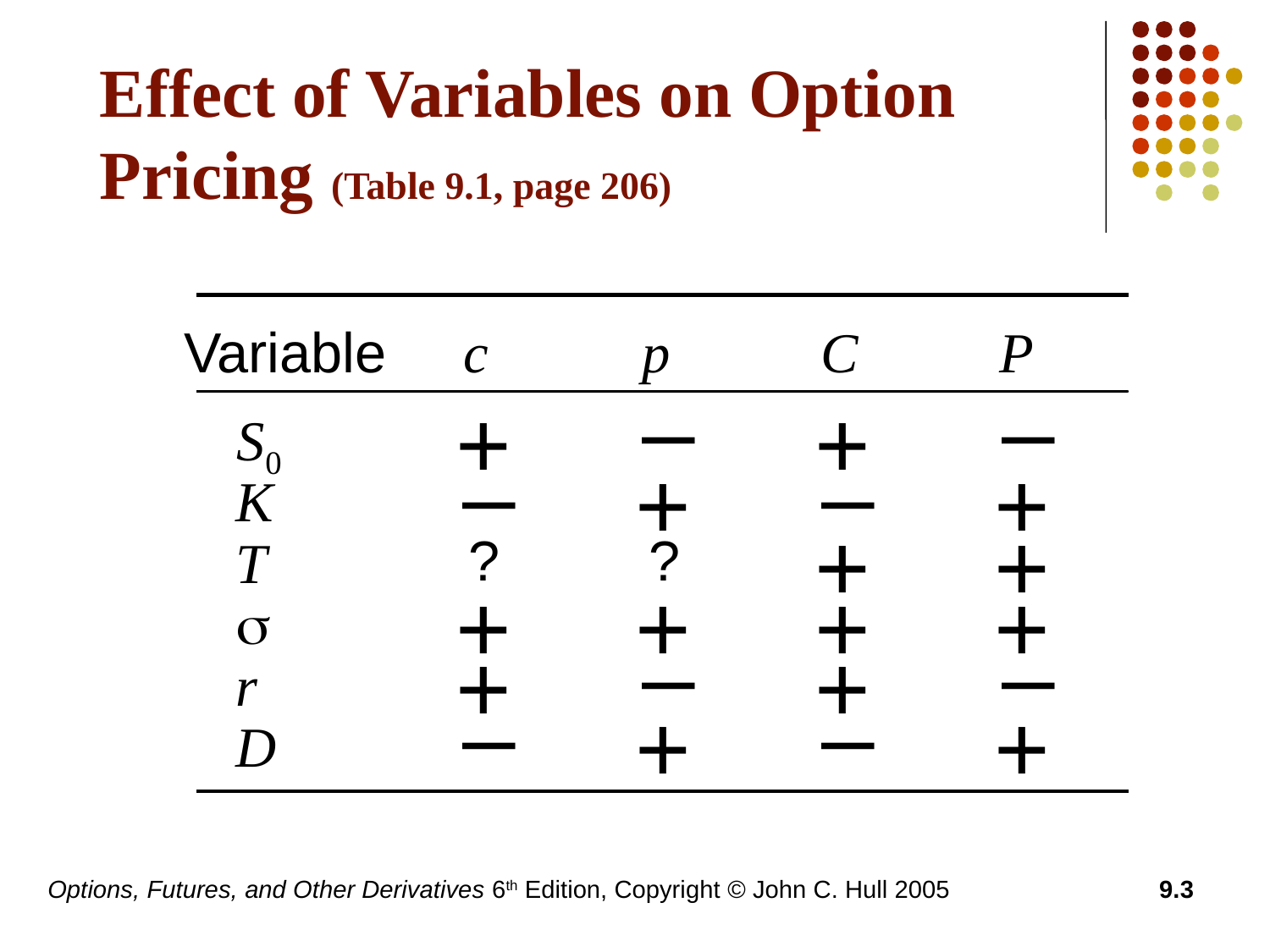

# Effect of Variables on Option Pricing (Table 9.1, page 206)

Variable
S0
K
T
σ
r
D
c
p
C
P
–
–
+
+

–
–
+
+
+
+
?
?
+
+
+
+
–
–
+
+
–
–
+
+
Options, Futures, and Other Derivatives 6th Edition, Copyright © John C. Hull 2005
9.3